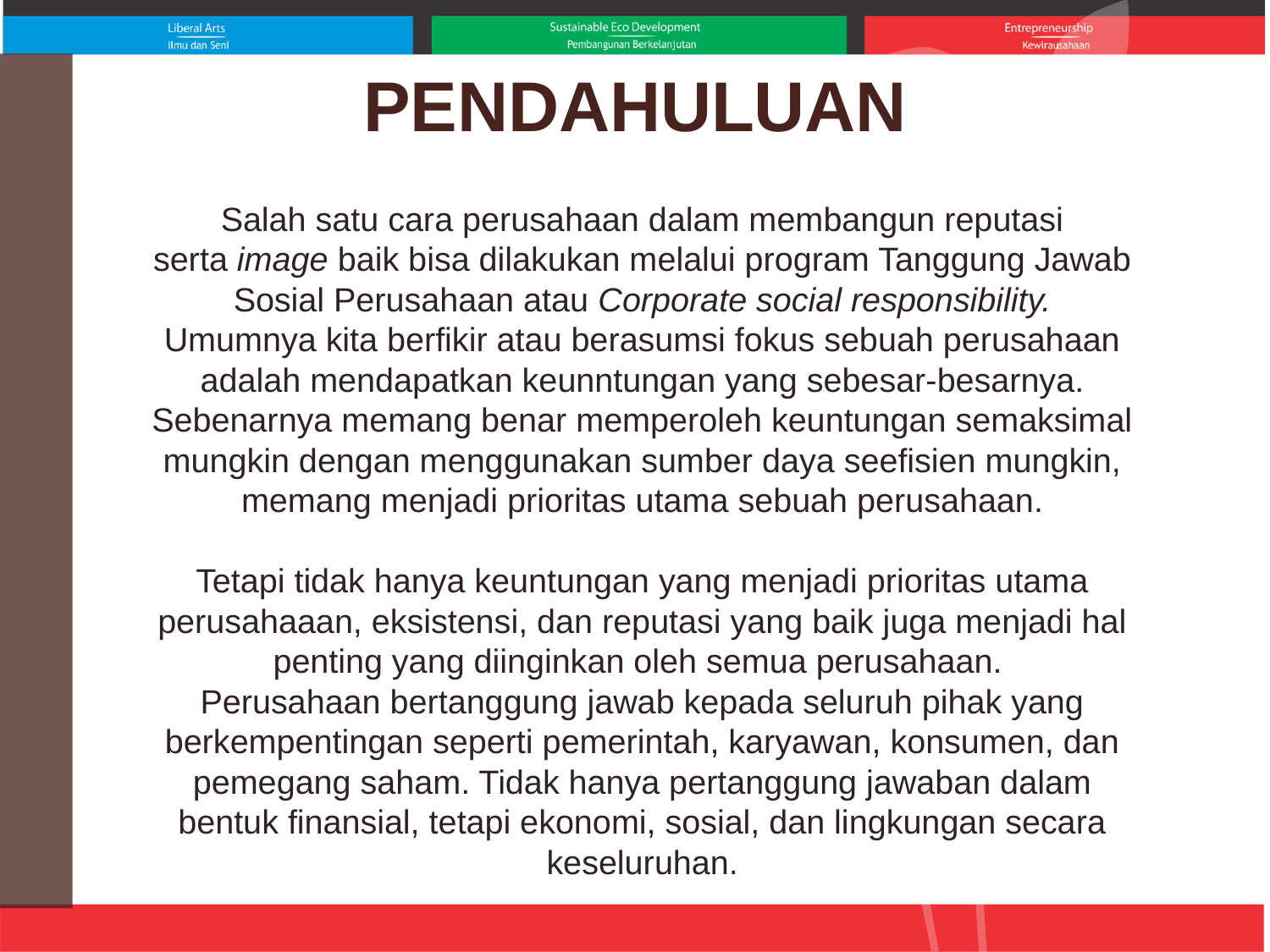

# PENDAHULUAN
Salah satu cara perusahaan dalam membangun reputasi serta image baik bisa dilakukan melalui program Tanggung Jawab Sosial Perusahaan atau Corporate social responsibility.
Umumnya kita berfikir atau berasumsi fokus sebuah perusahaan adalah mendapatkan keunntungan yang sebesar-besarnya. Sebenarnya memang benar memperoleh keuntungan semaksimal mungkin dengan menggunakan sumber daya seefisien mungkin, memang menjadi prioritas utama sebuah perusahaan.

Tetapi tidak hanya keuntungan yang menjadi prioritas utama perusahaaan, eksistensi, dan reputasi yang baik juga menjadi hal penting yang diinginkan oleh semua perusahaan.
Perusahaan bertanggung jawab kepada seluruh pihak yang berkempentingan seperti pemerintah, karyawan, konsumen, dan pemegang saham. Tidak hanya pertanggung jawaban dalam bentuk finansial, tetapi ekonomi, sosial, dan lingkungan secara keseluruhan.